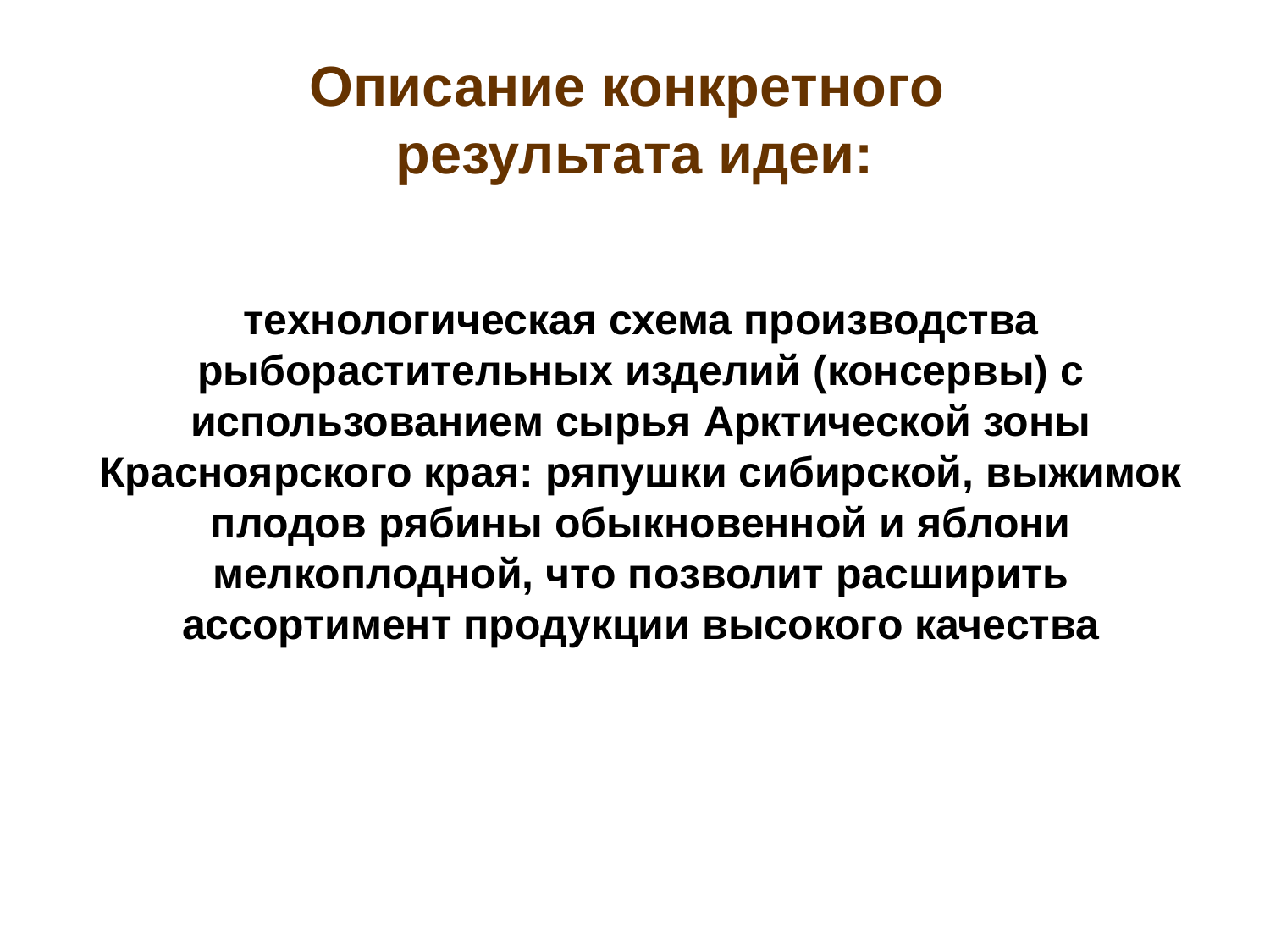

# Описание конкретного результата идеи:
технологическая схема производства рыборастительных изделий (консервы) с использованием сырья Арктической зоны Красноярского края: ряпушки сибирской, выжимок плодов рябины обыкновенной и яблони мелкоплодной, что позволит расширить ассортимент продукции высокого качества